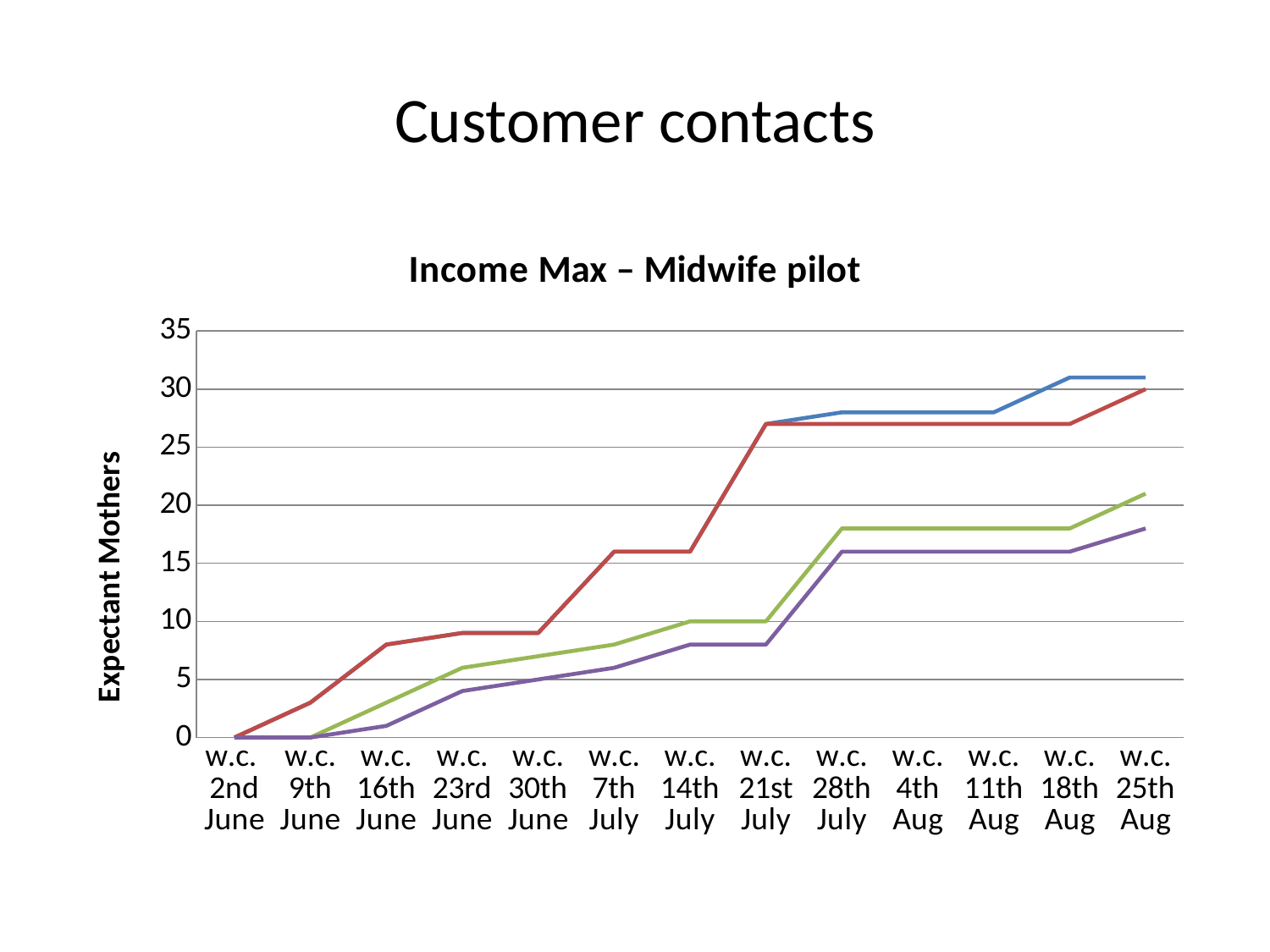

# Customer contacts

### Chart: Income Max – Midwife pilot

| Category | Offered | Accepted | Engaged | Benefited |
|---|---|---|---|---|
| w.c.  2nd June | 0.0 | 0.0 | 0.0 | 0.0 |
| w.c. 9th June | 3.0 | 3.0 | 0.0 | 0.0 |
| w.c. 16th June | 8.0 | 8.0 | 3.0 | 1.0 |
| w.c. 23rd June | 9.0 | 9.0 | 6.0 | 4.0 |
| w.c. 30th June | 9.0 | 9.0 | 7.0 | 5.0 |
| w.c. 7th July | 16.0 | 16.0 | 8.0 | 6.0 |
| w.c. 14th July | 16.0 | 16.0 | 10.0 | 8.0 |
| w.c. 21st July | 27.0 | 27.0 | 10.0 | 8.0 |
| w.c. 28th July | 28.0 | 27.0 | 18.0 | 16.0 |
| w.c. 4th Aug | 28.0 | 27.0 | 18.0 | 16.0 |
| w.c. 11th Aug | 28.0 | 27.0 | 18.0 | 16.0 |
| w.c. 18th Aug | 31.0 | 27.0 | 18.0 | 16.0 |
| w.c. 25th Aug | 31.0 | 30.0 | 21.0 | 18.0 |